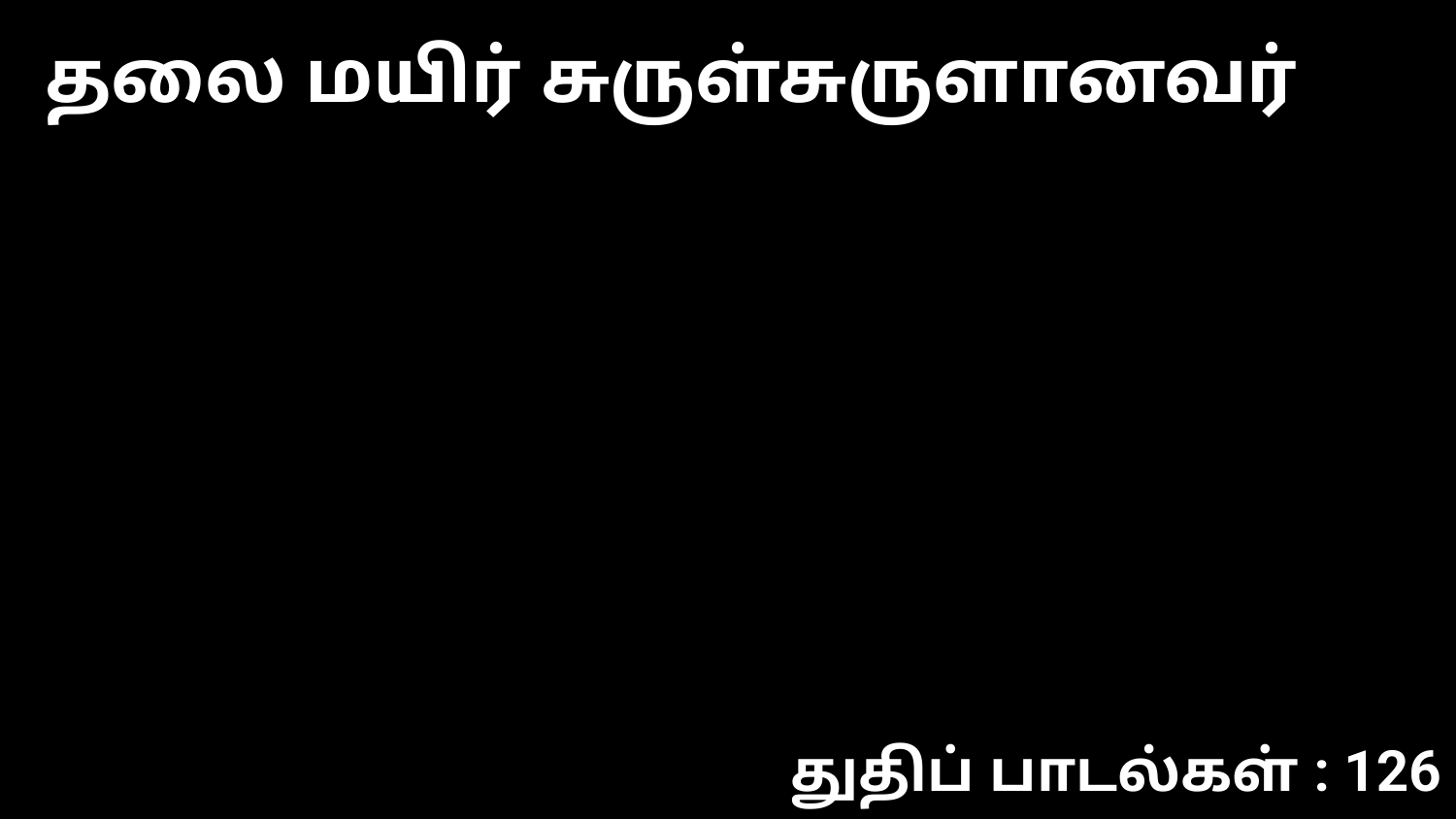

தலை மயிர் சுருள்சுருளானவர்
துதிப் பாடல்கள் : 126